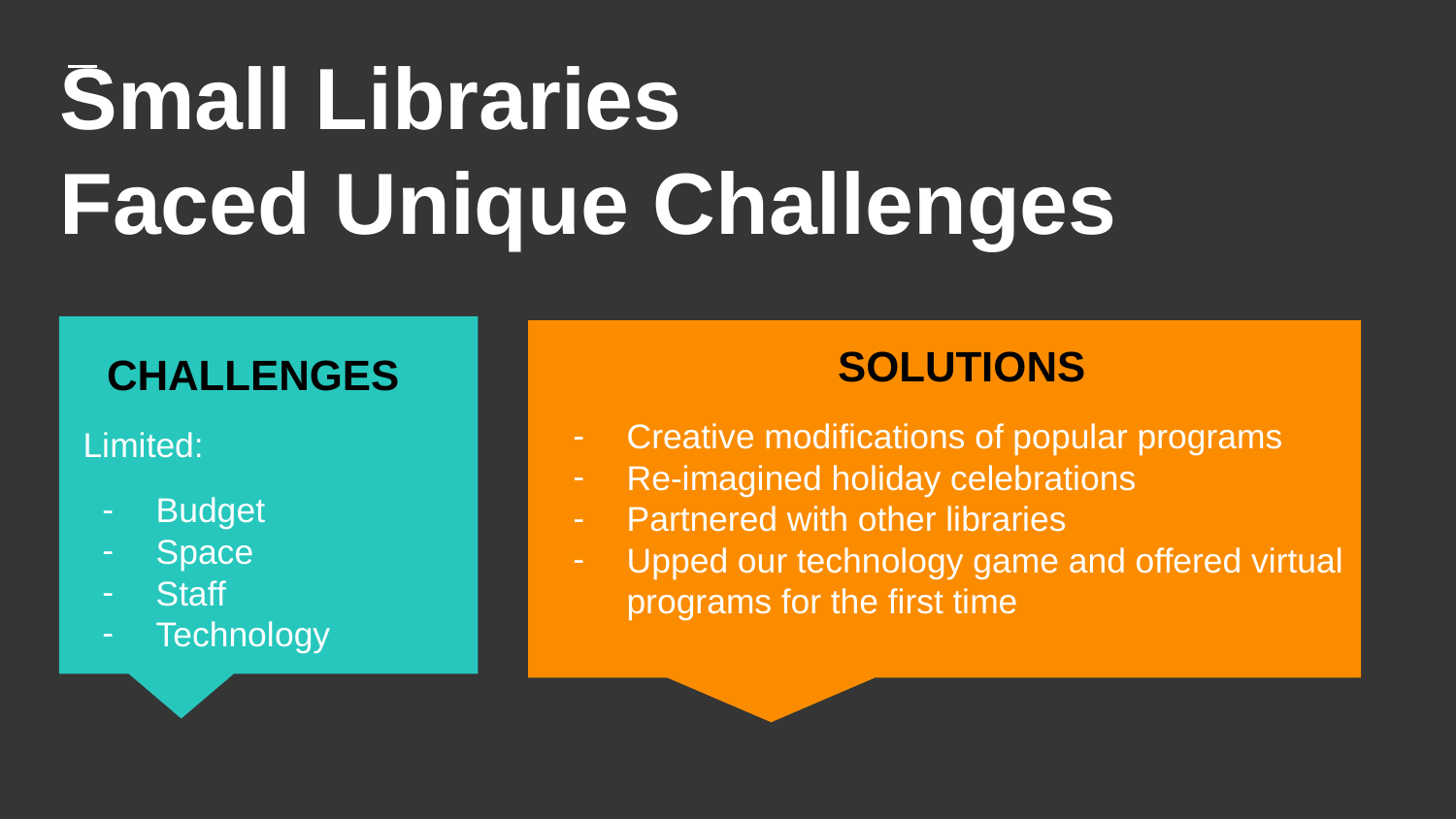

# Small Libraries
Faced Unique Challenges

 SOLUTIONS
Creative modifications of popular programs
Re-imagined holiday celebrations
Partnered with other libraries
Upped our technology game and offered virtual programs for the first time
  CHALLENGES
Limited:
Budget
Space
Staff
Technology